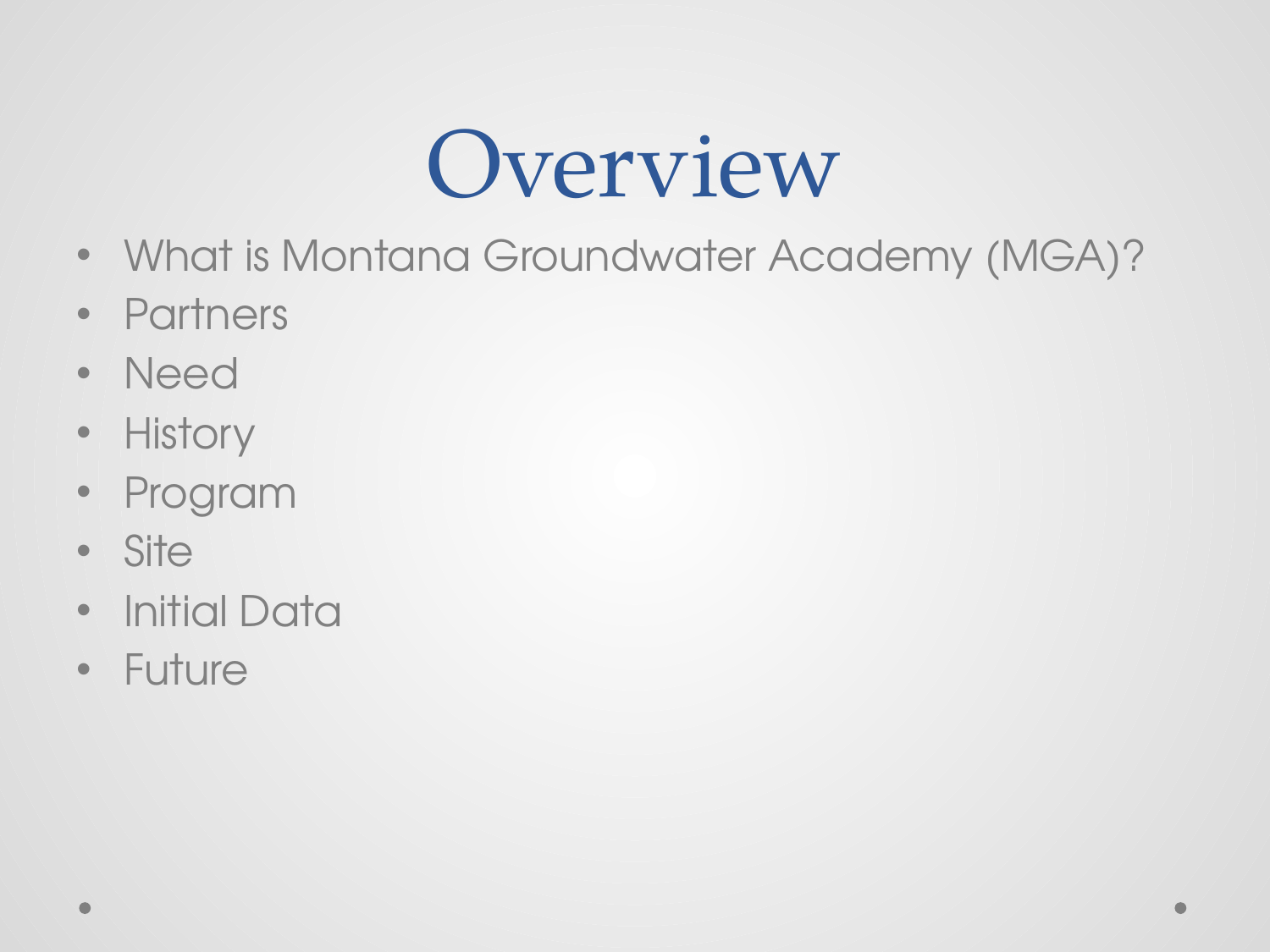

# Overview
What is Montana Groundwater Academy (MGA)?
Partners
Need
History
Program
Site
Initial Data
Future